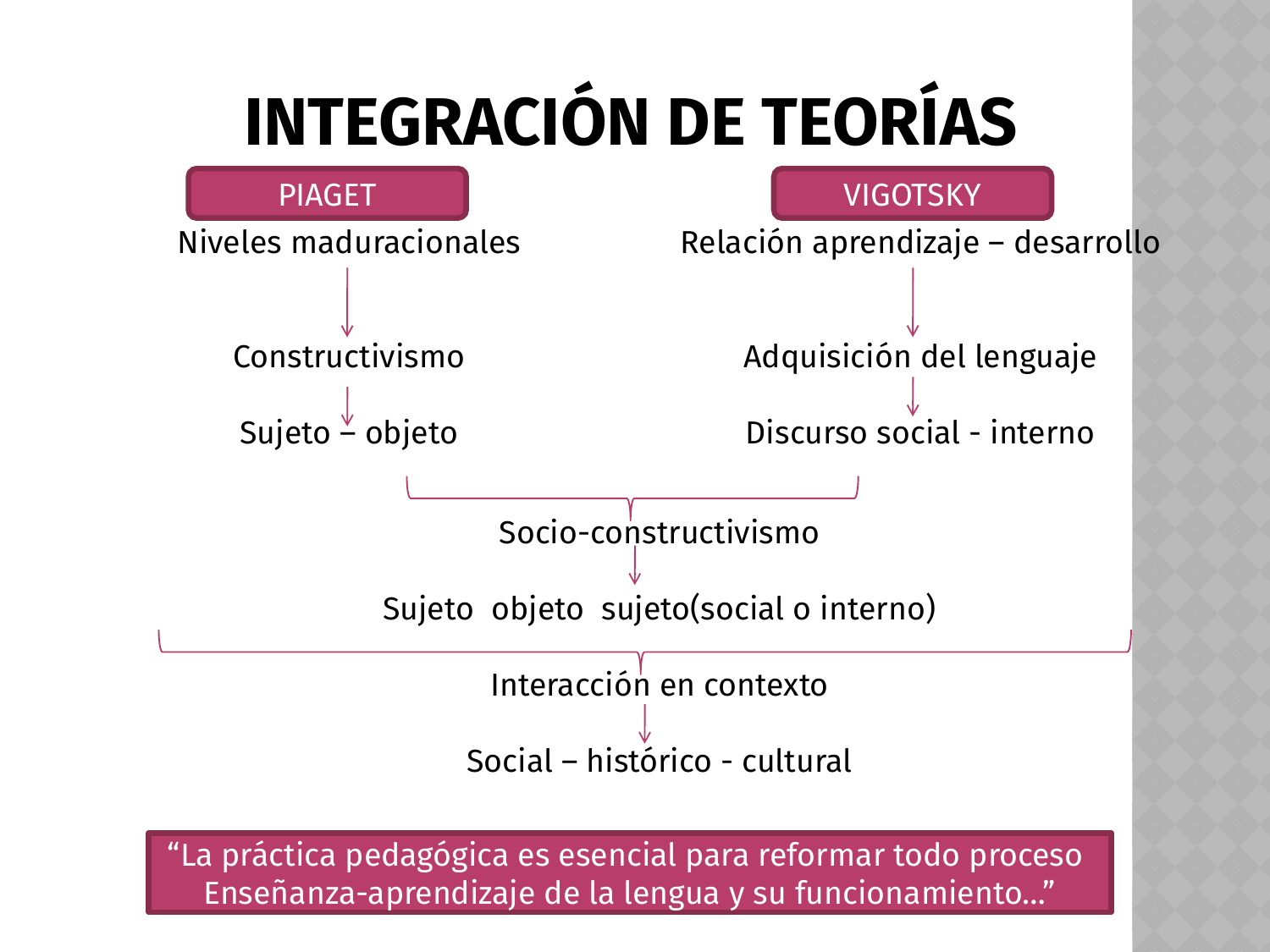

# INTEGRACIÓN DE TEORÍAS

PIAGET
VIGOTSKY
| Niveles maduracionales Constructivismo Sujeto – objeto | Relación aprendizaje – desarrollo Adquisición del lenguaje Discurso social - interno |
| --- | --- |

Socio-constructivismo

Sujeto  objeto  sujeto(social o interno)

Interacción en contexto

Social – histórico - cultural
“La práctica pedagógica es esencial para reformar todo proceso
Enseñanza-aprendizaje de la lengua y su funcionamiento…”